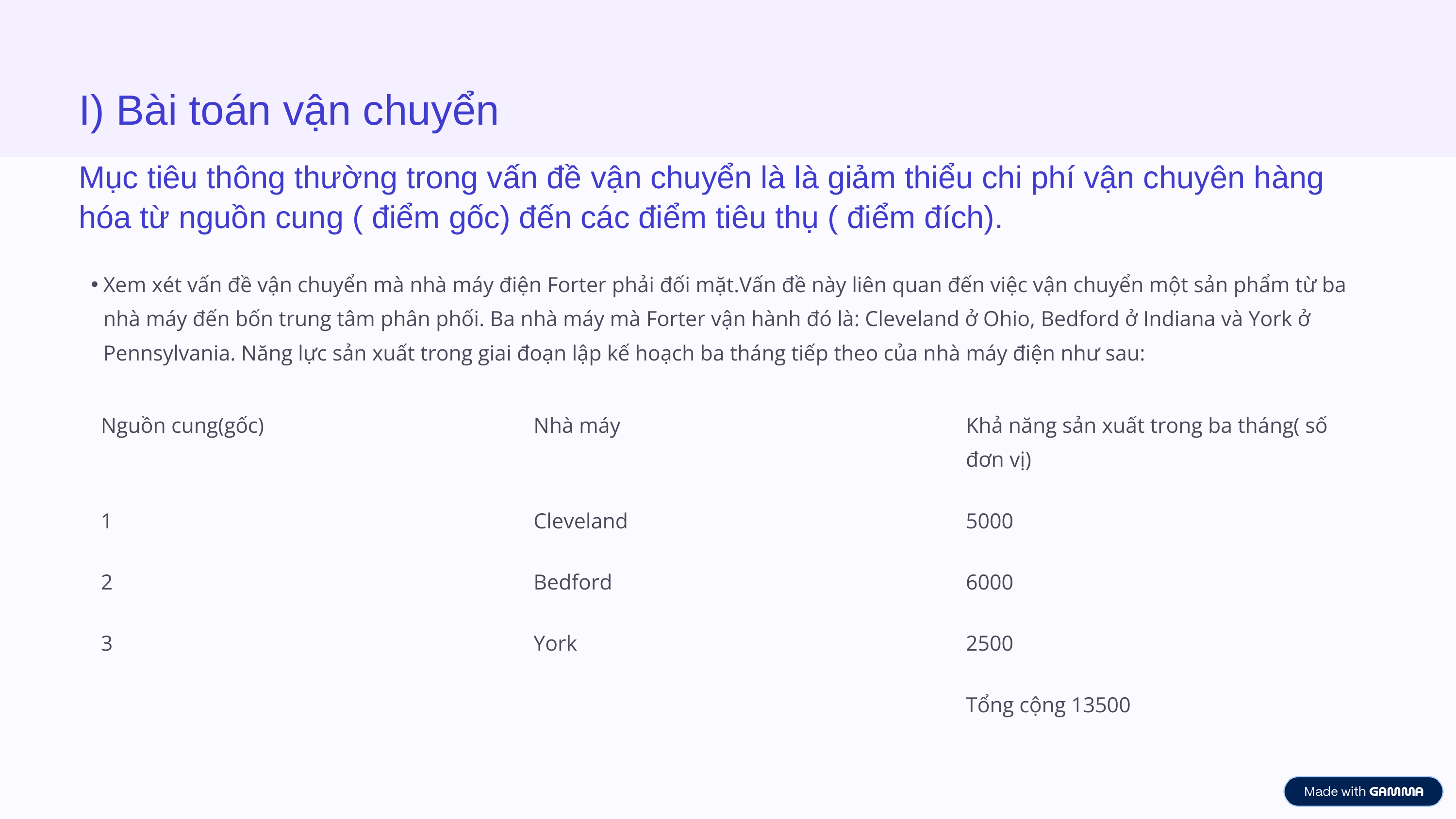

I) Bài toán vận chuyển
Mục tiêu thông thường trong vấn đề vận chuyển là là giảm thiểu chi phí vận chuyên hàng hóa từ nguồn cung ( điểm gốc) đến các điểm tiêu thụ ( điểm đích).

Xem xét vấn đề vận chuyển mà nhà máy điện Forter phải đối mặt.Vấn đề này liên quan đến việc vận chuyển một sản phẩm từ ba nhà máy đến bốn trung tâm phân phối. Ba nhà máy mà Forter vận hành đó là: Cleveland ở Ohio, Bedford ở Indiana và York ở Pennsylvania. Năng lực sản xuất trong giai đoạn lập kế hoạch ba tháng tiếp theo của nhà máy điện như sau:

Nguồn cung(gốc)
Nhà máy
Khả năng sản xuất trong ba tháng( số đơn vị)

1
Cleveland
5000

2
Bedford
6000

3
York
2500

Tổng cộng 13500